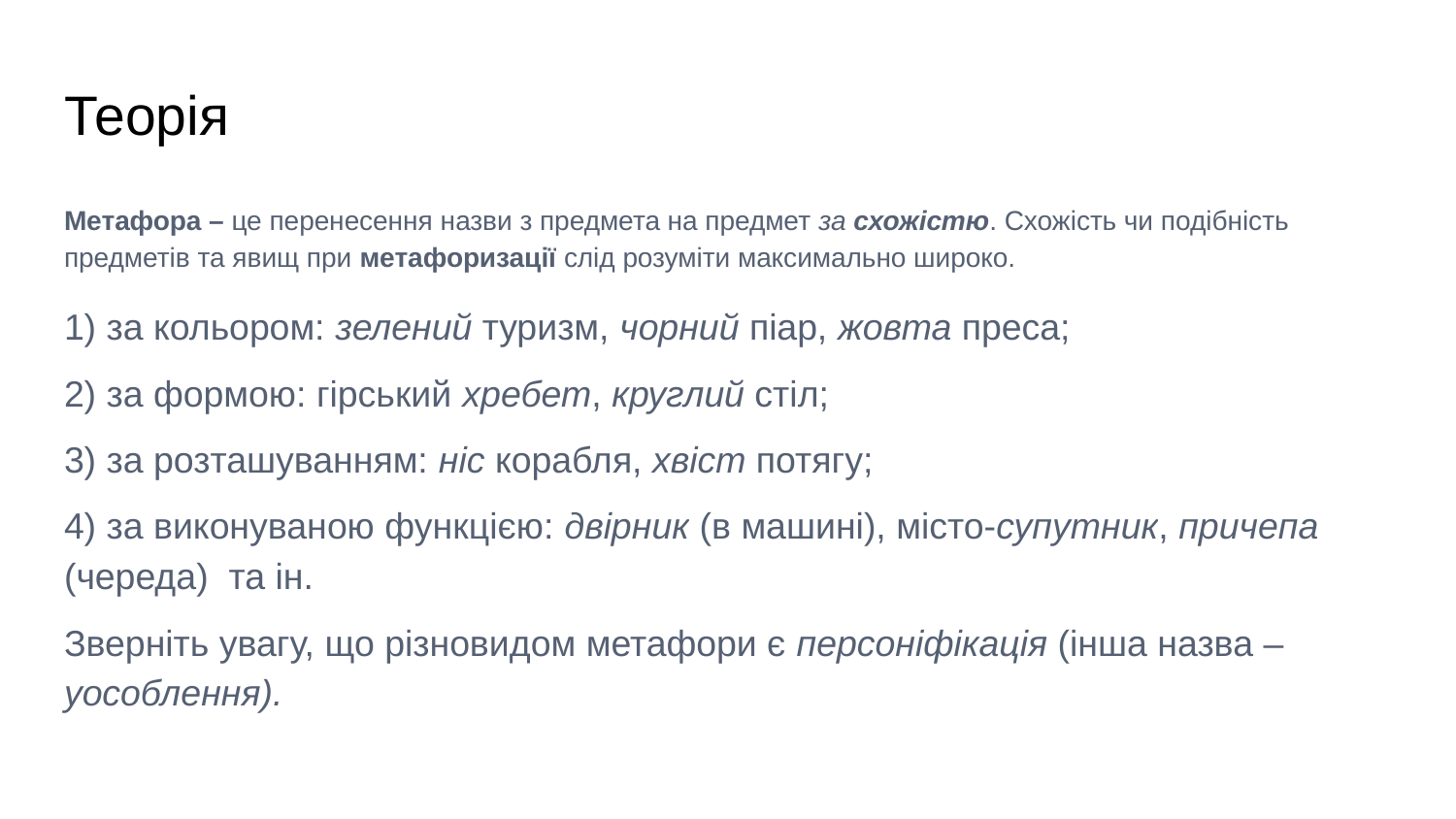

# Теорія
Метафора – це перенесення назви з предмета на предмет за схожістю. Схожість чи подібність предметів та явищ при метафоризації слід розуміти максимально широко.
1) за кольором: зелений туризм, чорний піар, жовта преса;
2) за формою: гірський хребет, круглий стіл;
3) за розташуванням: ніс корабля, хвіст потягу;
4) за виконуваною функцією: двірник (в машині), місто-супутник, причепа (череда)  та ін.
Зверніть увагу, що різновидом метафори є персоніфікація (інша назва – уособлення).